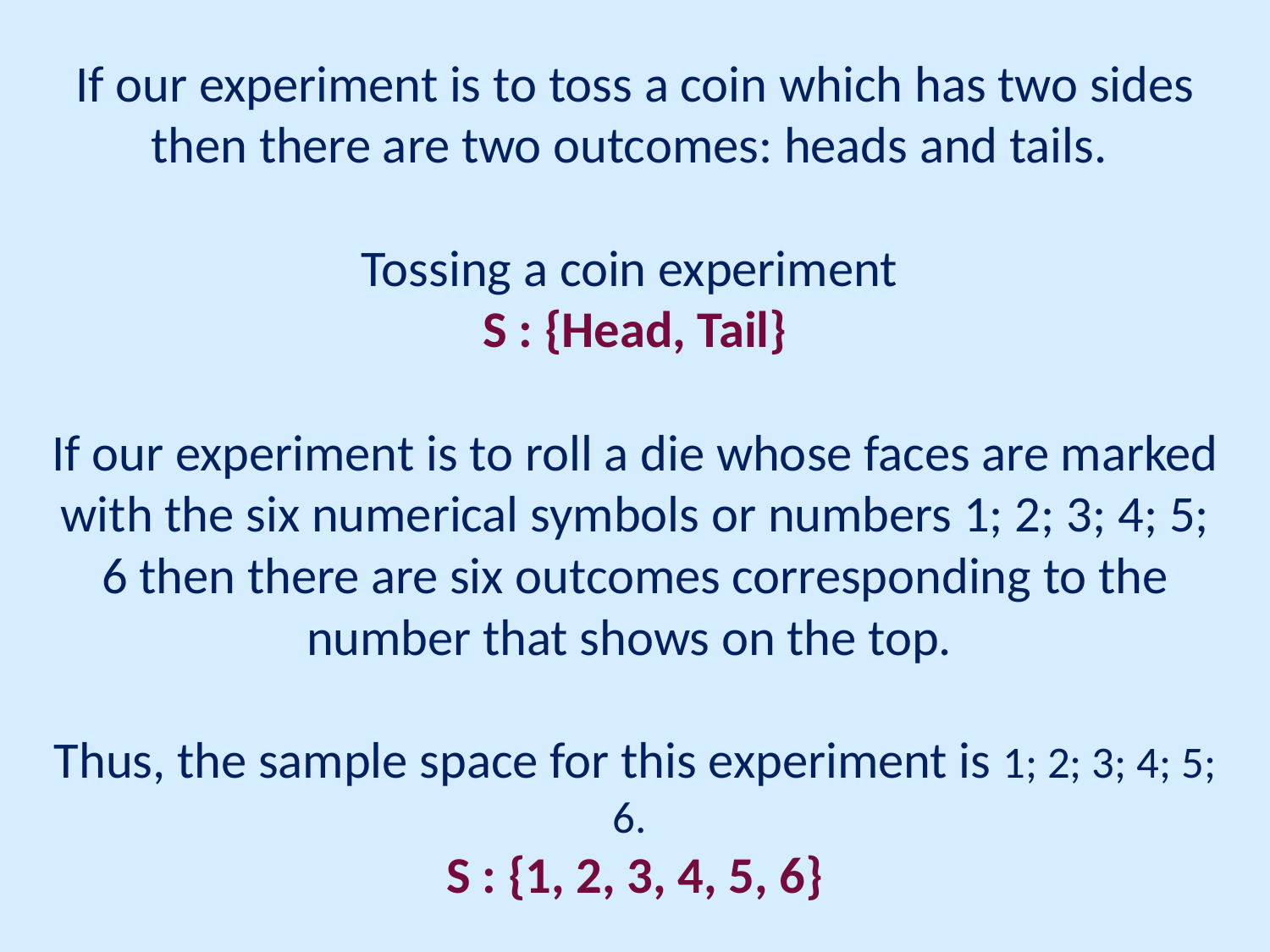

# If our experiment is to toss a coin which has two sides then there are two outcomes: heads and tails. Tossing a coin experiment S : {Head, Tail}   If our experiment is to roll a die whose faces are marked with the six numerical symbols or numbers 1; 2; 3; 4; 5; 6 then there are six outcomes corresponding to the number that shows on the top. Thus, the sample space for this experiment is 1; 2; 3; 4; 5; 6. S : {1, 2, 3, 4, 5, 6}